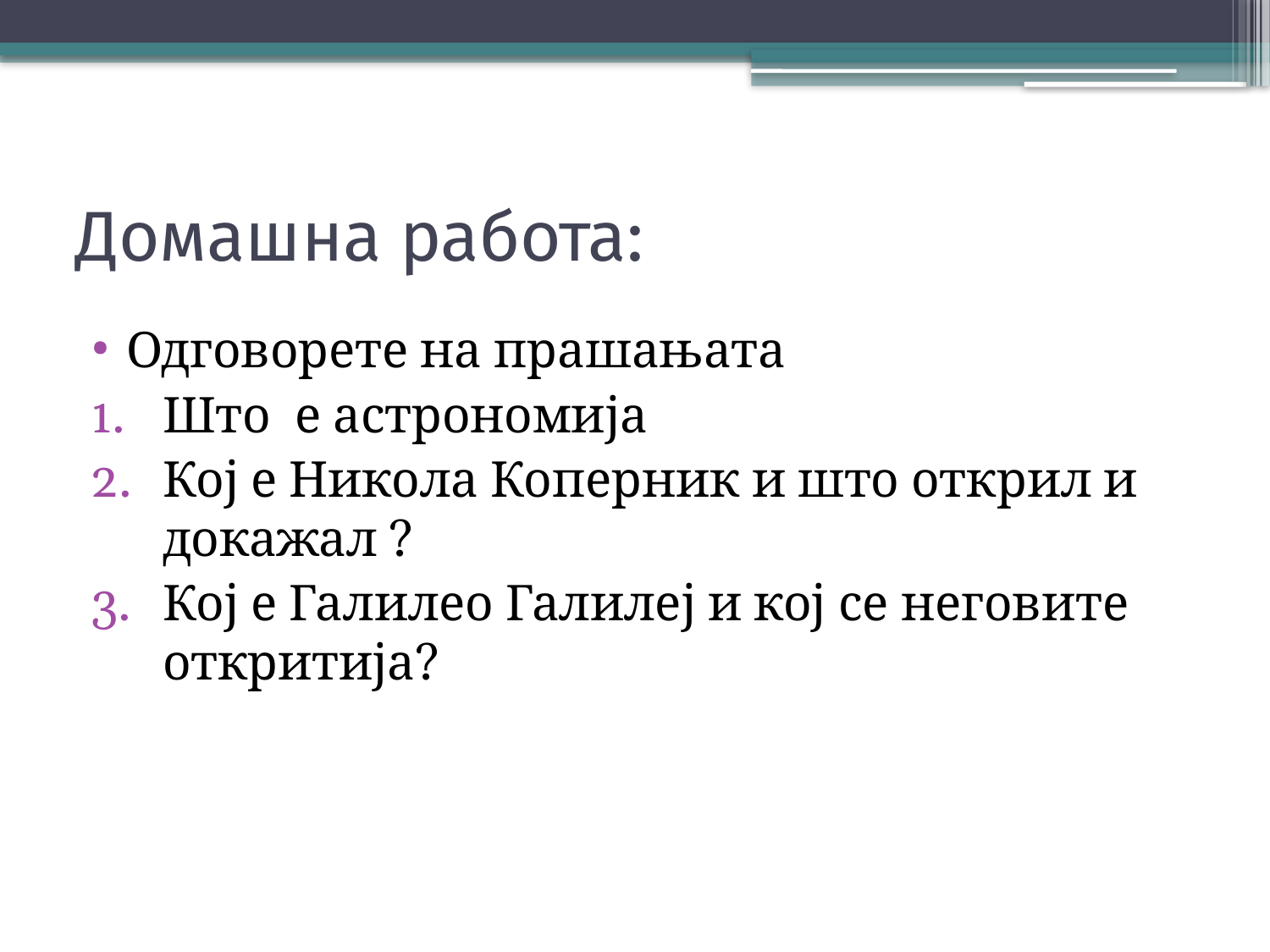

# Домашна работа:
Одговорете на прашањата
Што  е астрономија
Кој е Никола Коперник и што открил и докажал ?
Кој е Галилео Галилеј и кој се неговите откритија?